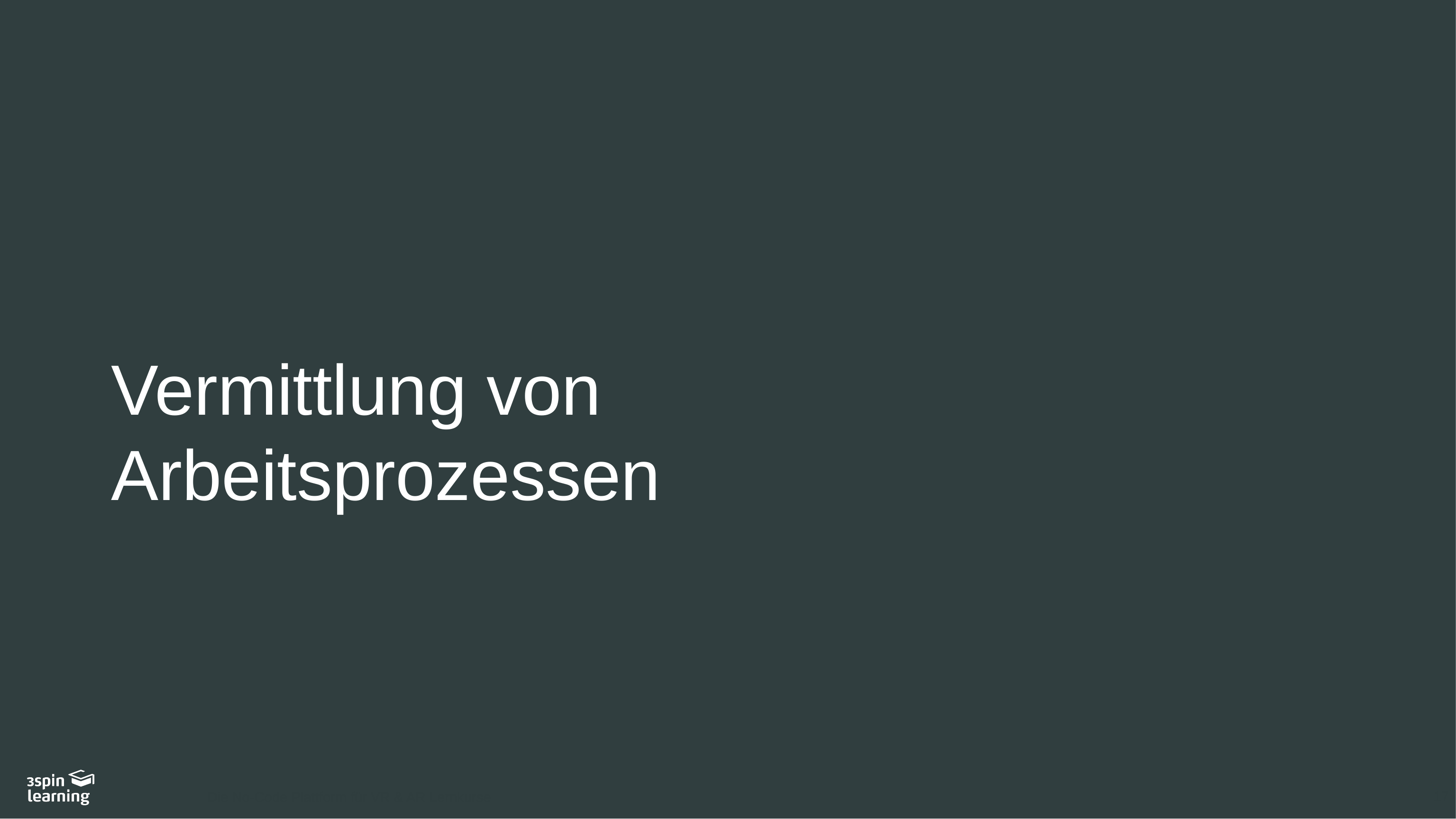

# Vermittlung von Arbeitsprozessen

Die No-Code Plattform für VR & AR Lernkurse
17